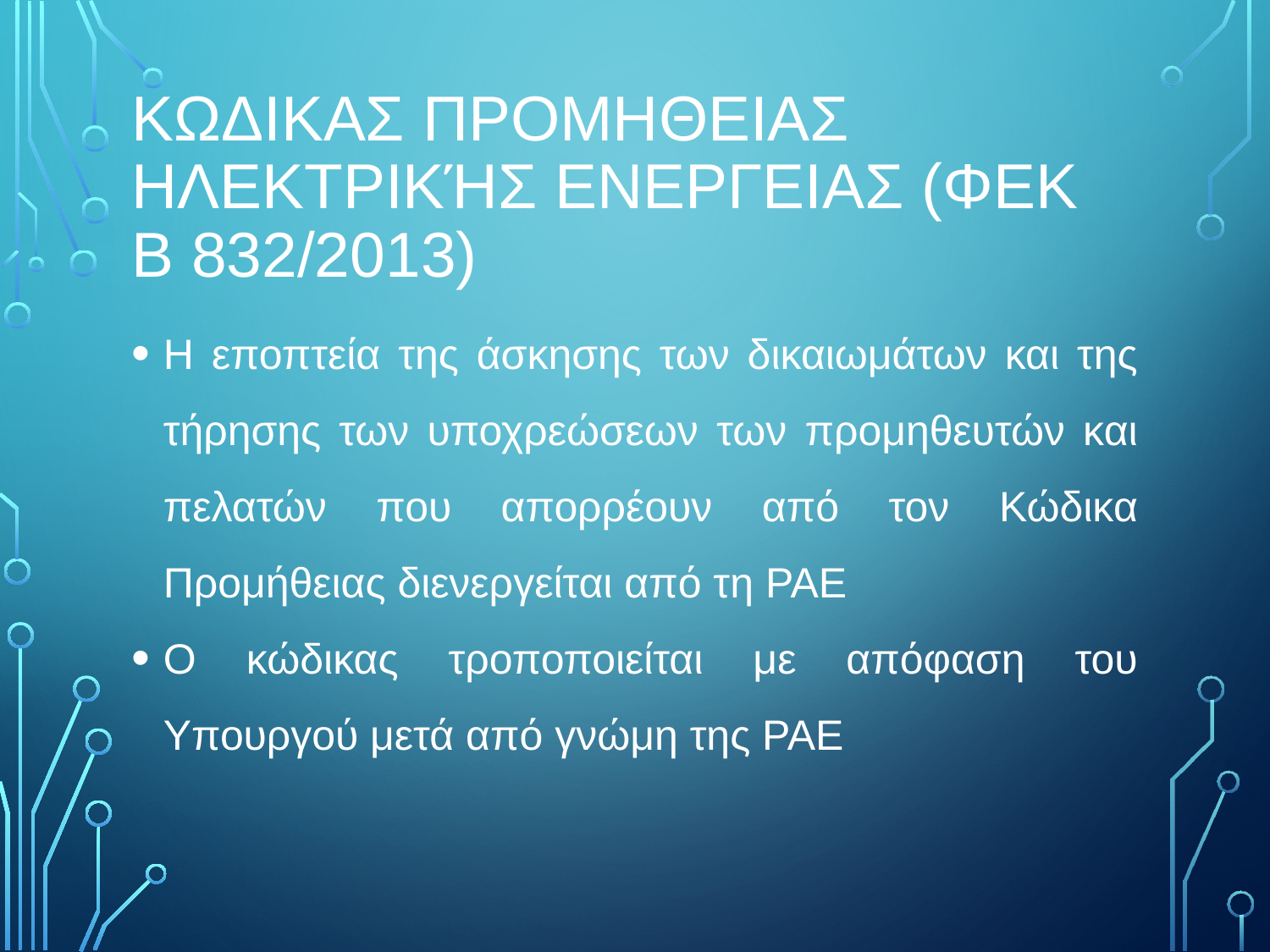

# ΚΩδικας ΠρομΗθειας ηλεκτρικής ενΕργειας (ΦΕΚ Β 832/2013)
Η εποπτεία της άσκησης των δικαιωμάτων και της τήρησης των υποχρεώσεων των προμηθευτών και πελατών που απορρέουν από τον Κώδικα Προμήθειας διενεργείται από τη ΡΑΕ
Ο κώδικας τροποποιείται με απόφαση του Υπουργού μετά από γνώμη της ΡΑΕ